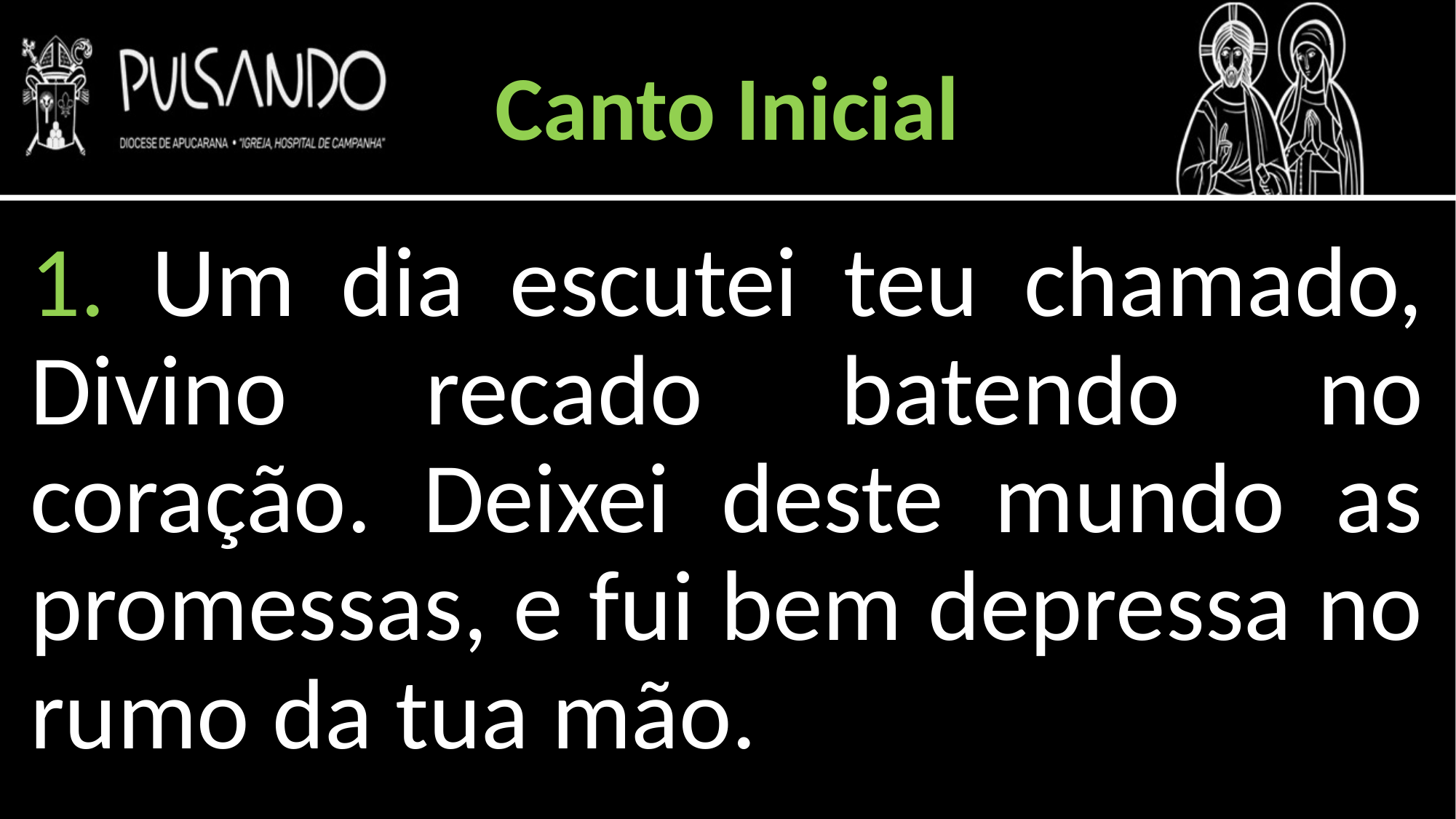

Canto Inicial
1. Um dia escutei teu chamado, Divino recado batendo no coração. Deixei deste mundo as promessas, e fui bem depressa no rumo da tua mão.